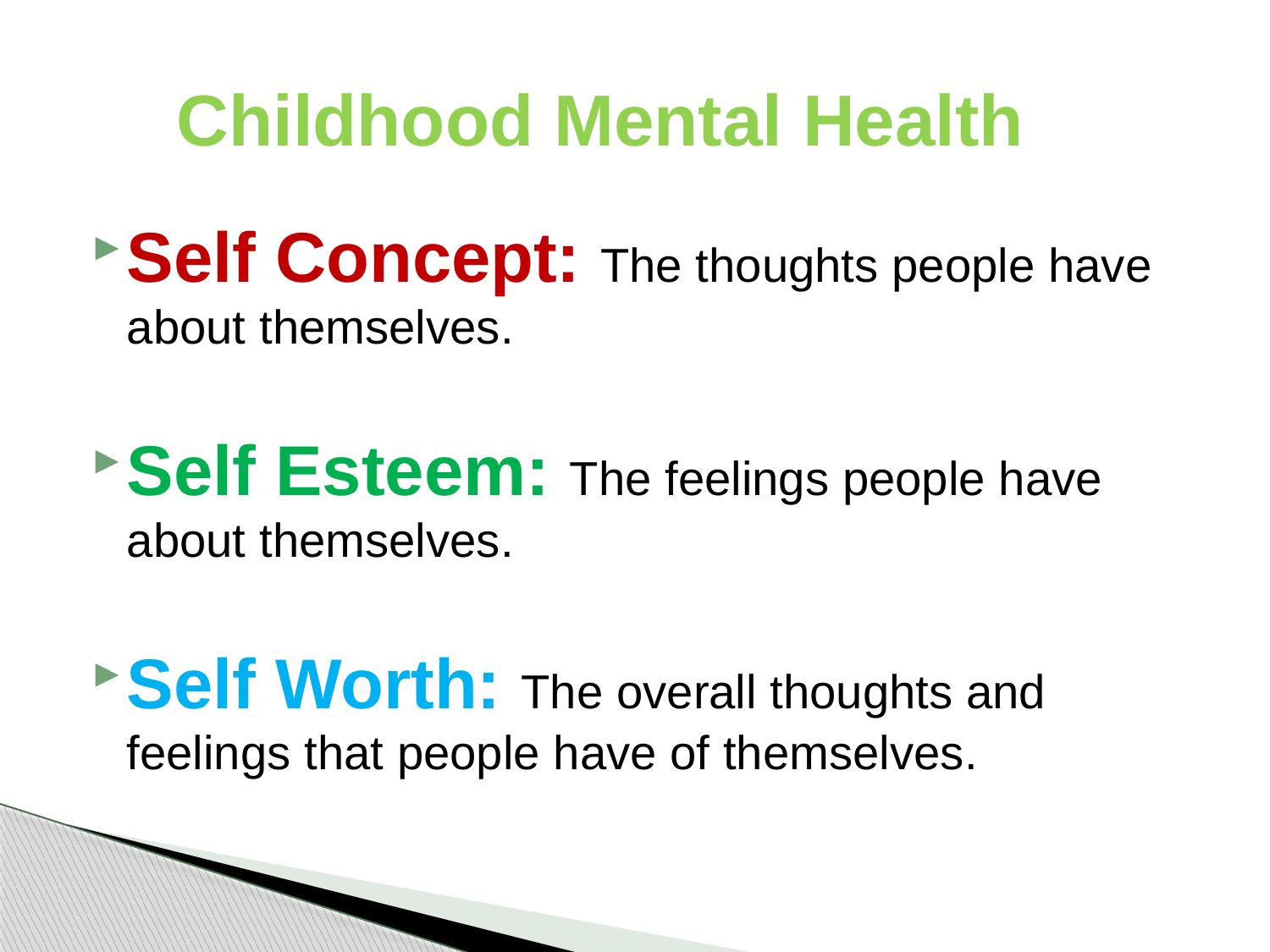

# Childhood Mental Health
Self Concept: The thoughts people have about themselves.

Self Esteem: The feelings people have about themselves.

Self Worth: The overall thoughts and feelings that people have of themselves.